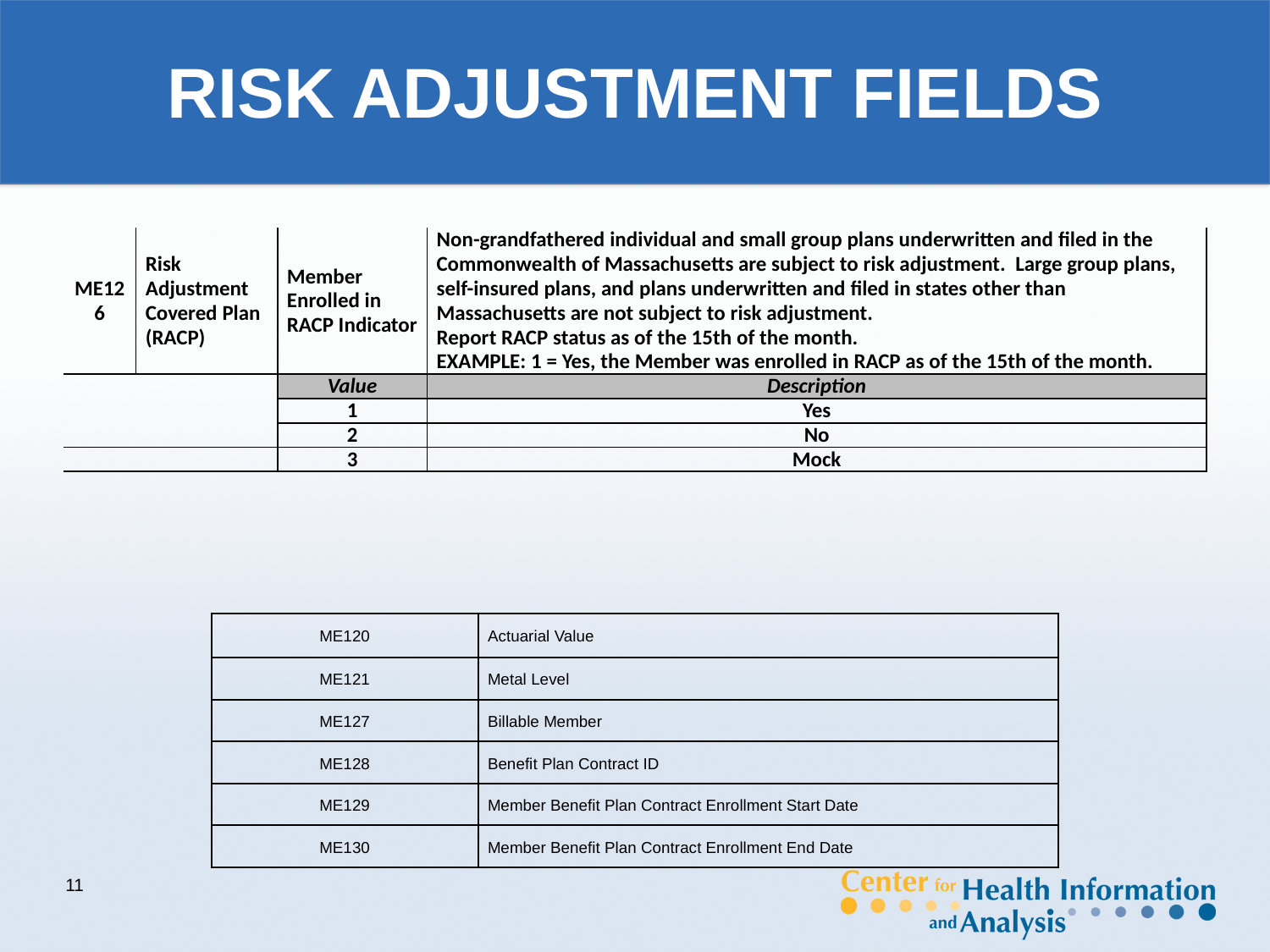

# RISK ADJUSTMENT FIELDS
| ME126 | Risk Adjustment Covered Plan (RACP) | Member Enrolled in RACP Indicator | Non-grandfathered individual and small group plans underwritten and filed in the Commonwealth of Massachusetts are subject to risk adjustment. Large group plans, self-insured plans, and plans underwritten and filed in states other than Massachusetts are not subject to risk adjustment. Report RACP status as of the 15th of the month. EXAMPLE: 1 = Yes, the Member was enrolled in RACP as of the 15th of the month. |
| --- | --- | --- | --- |
|  |  | Value | Description |
|  |  | 1 | Yes |
|  |  | 2 | No |
|  |  | 3 | Mock |
| ME120 | Actuarial Value |
| --- | --- |
| ME121 | Metal Level |
| ME127 | Billable Member |
| ME128 | Benefit Plan Contract ID |
| ME129 | Member Benefit Plan Contract Enrollment Start Date |
| ME130 | Member Benefit Plan Contract Enrollment End Date |
11